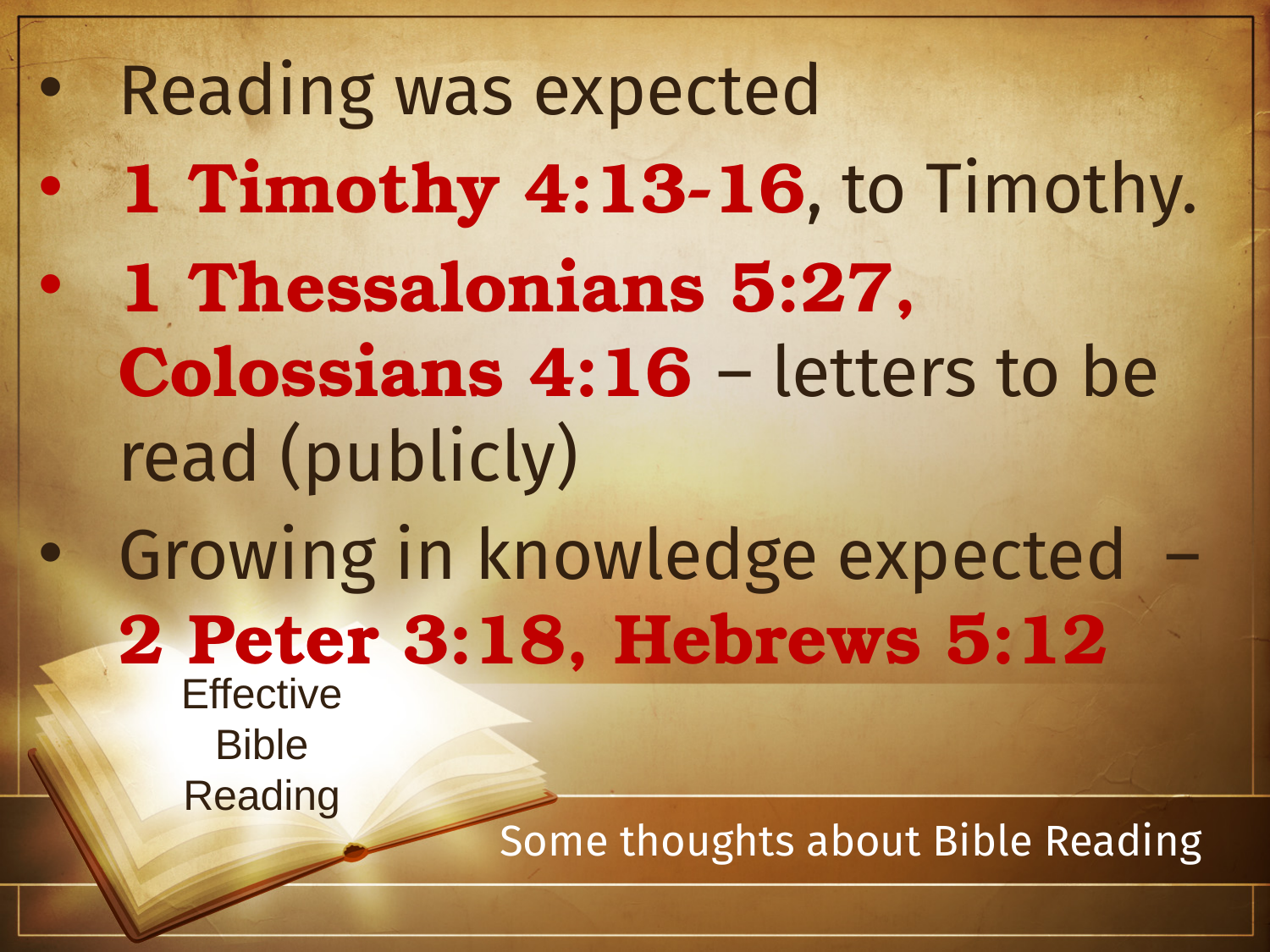

Reading was expected
1 Timothy 4:13-16, to Timothy.
1 Thessalonians 5:27, Colossians 4:16 – letters to be read (publicly)
Growing in knowledge expected  – 2 Peter 3:18, Hebrews 5:12
# Effective Bible Reading
Some thoughts about Bible Reading